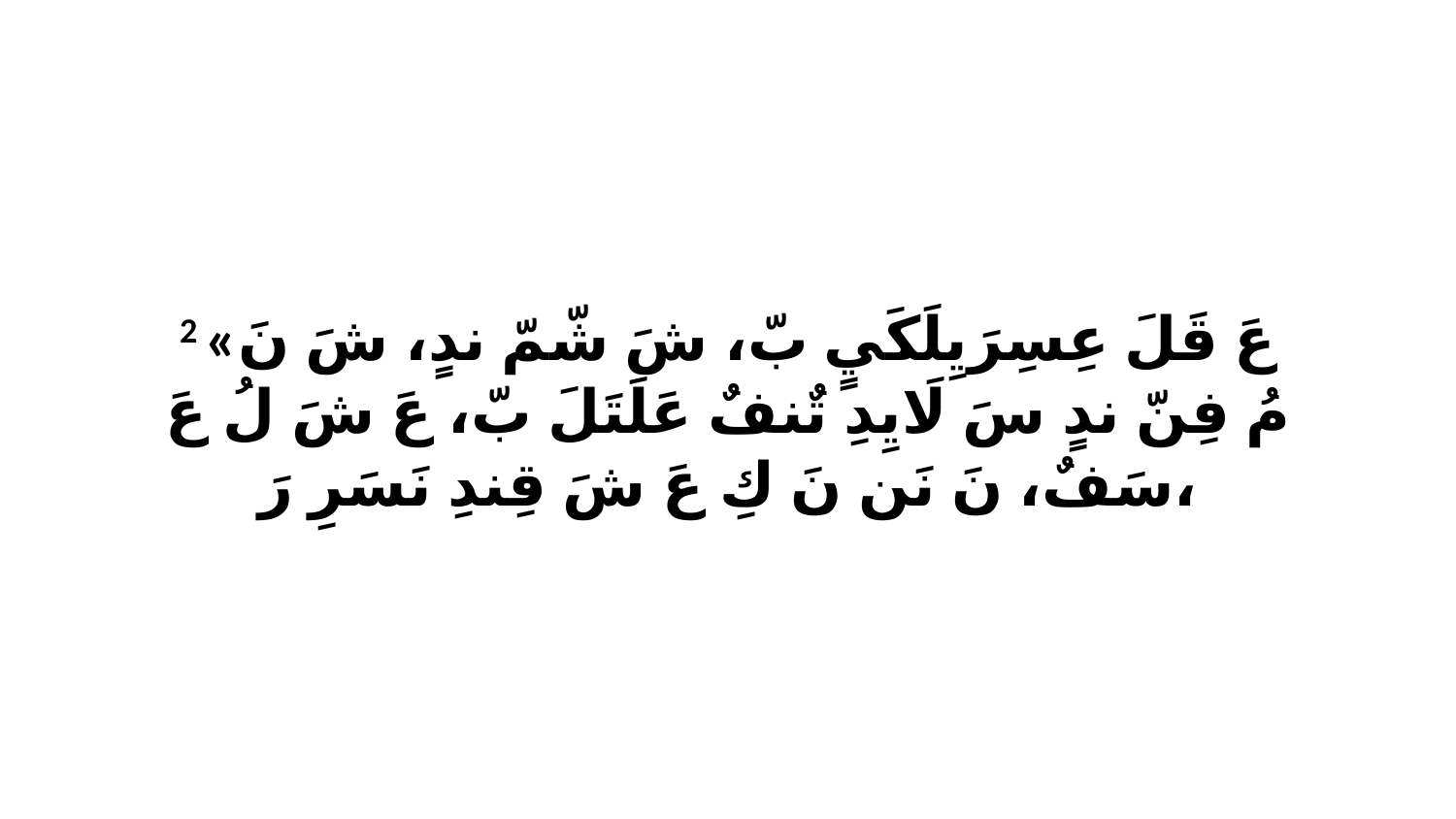

2 «عَ قَلَ عِسِرَيِلَكَيٍ بّ، شَ شّمّ ندٍ، شَ نَ مُ فِنّ ندٍ سَ لَايِدِ تٌنفٌ عَلَتَلَ بّ، عَ شَ لُ عَ سَفٌ، نَ نَن نَ كِ عَ شَ قِندِ نَسَرِ رَ،